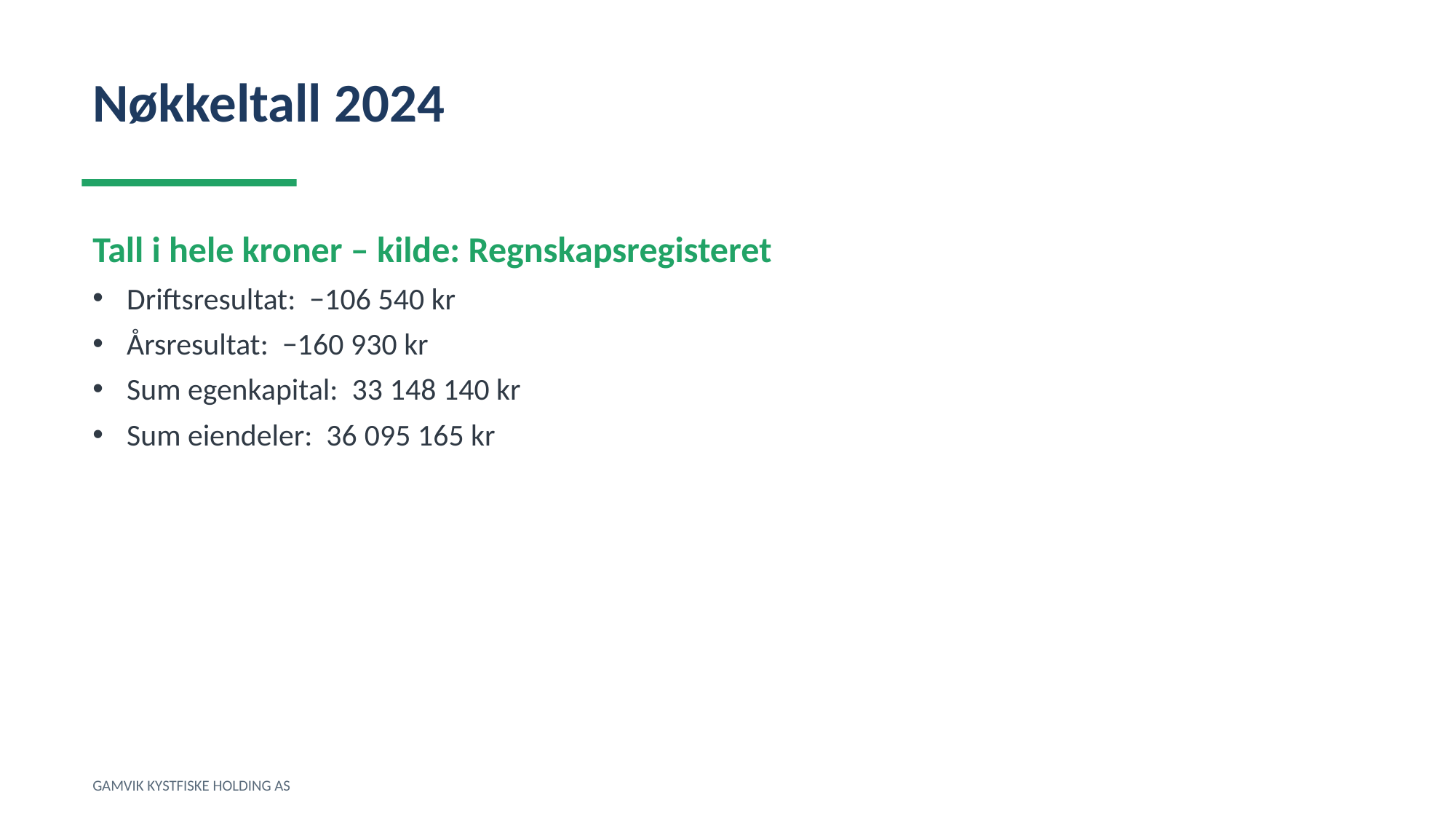

Nøkkeltall 2024

Tall i hele kroner – kilde: Regnskapsregisteret
Driftsresultat:  −106 540 kr
Årsresultat:  −160 930 kr
Sum egenkapital:  33 148 140 kr
Sum eiendeler:  36 095 165 kr
GAMVIK KYSTFISKE HOLDING AS